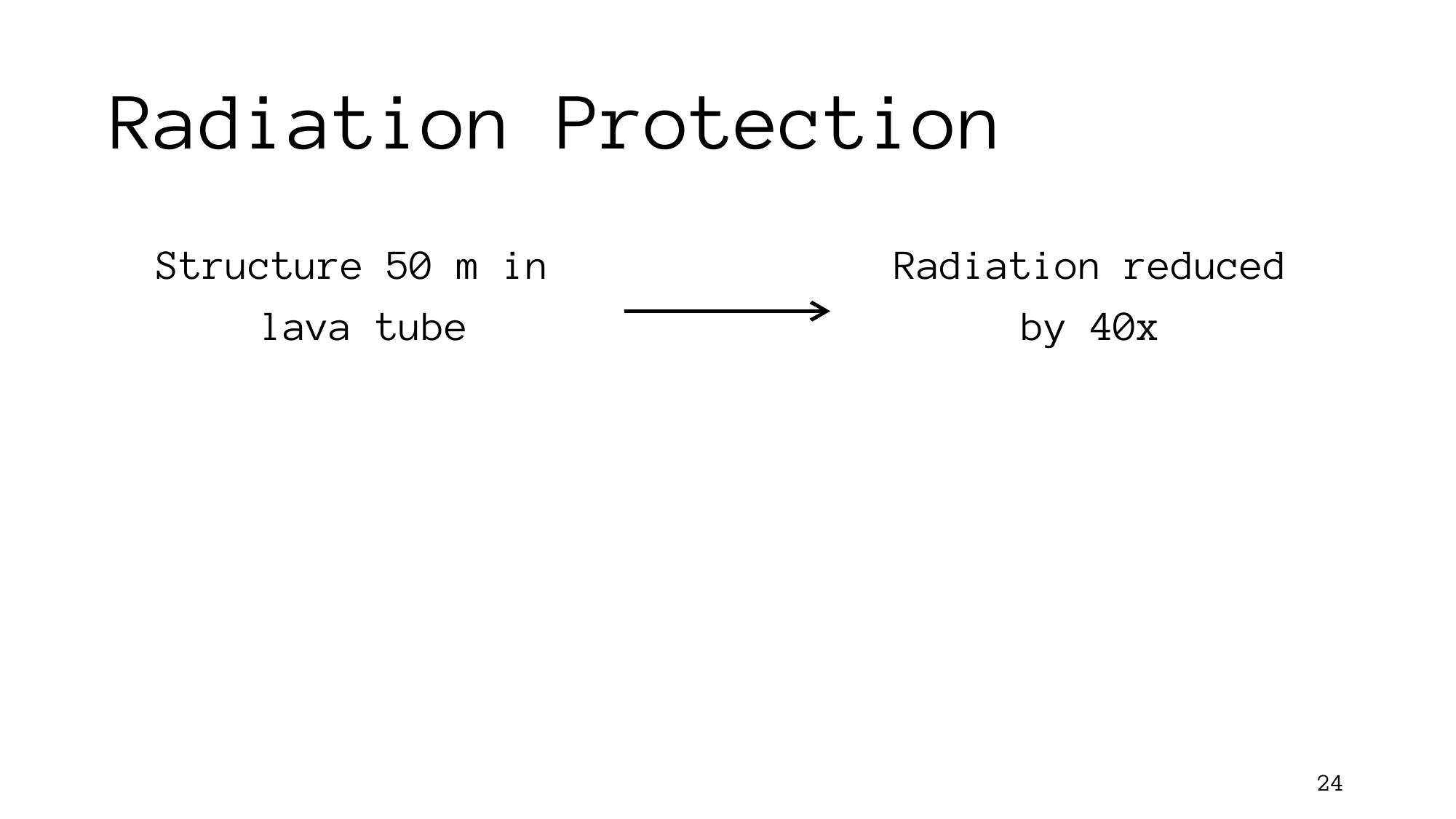

# Radiation Protection
Structure 50 m in
lava tube
Radiation reduced
by 40x
24